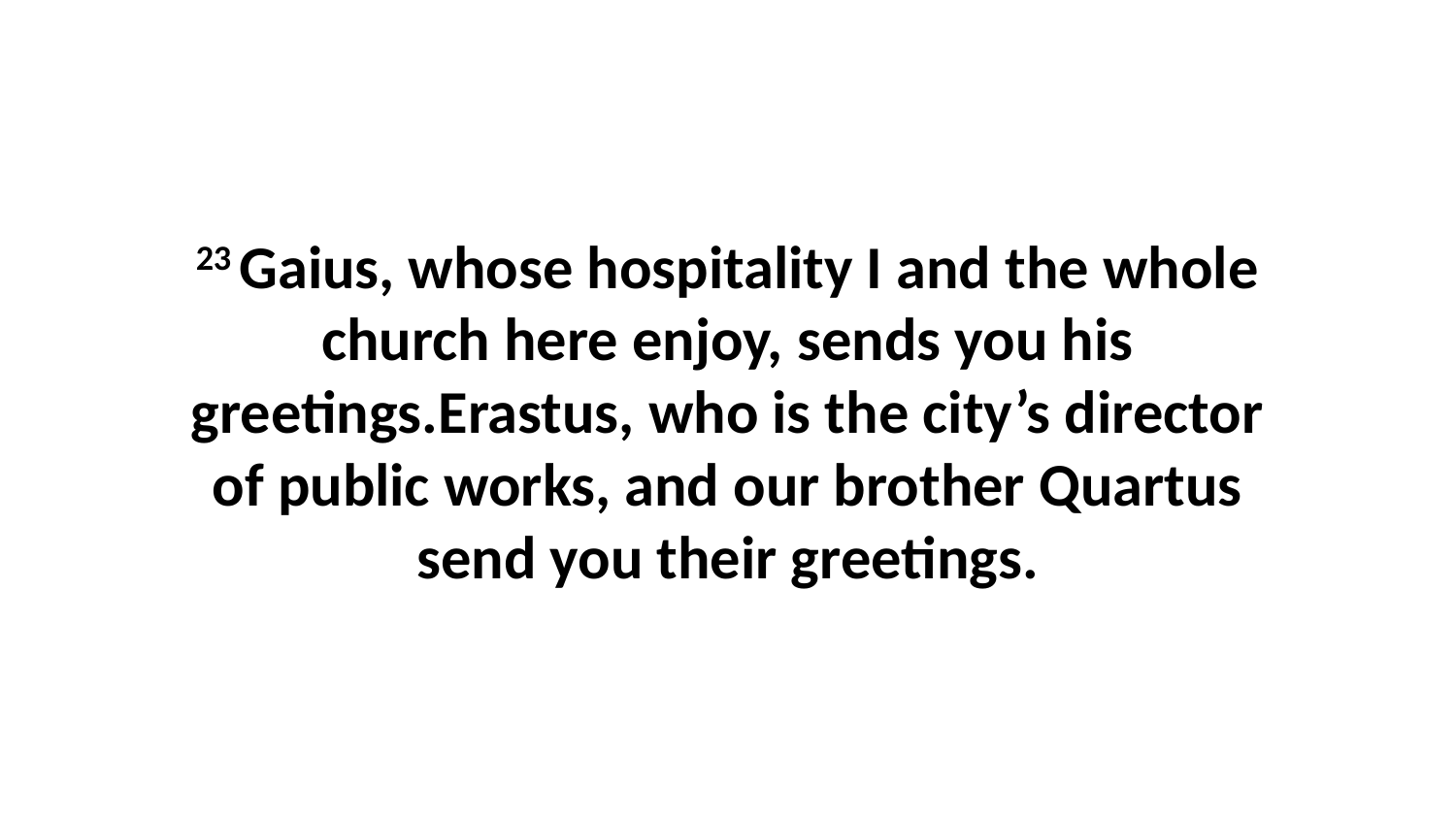

23 Gaius, whose hospitality I and the whole church here enjoy, sends you his greetings.Erastus, who is the city’s director of public works, and our brother Quartus send you their greetings.